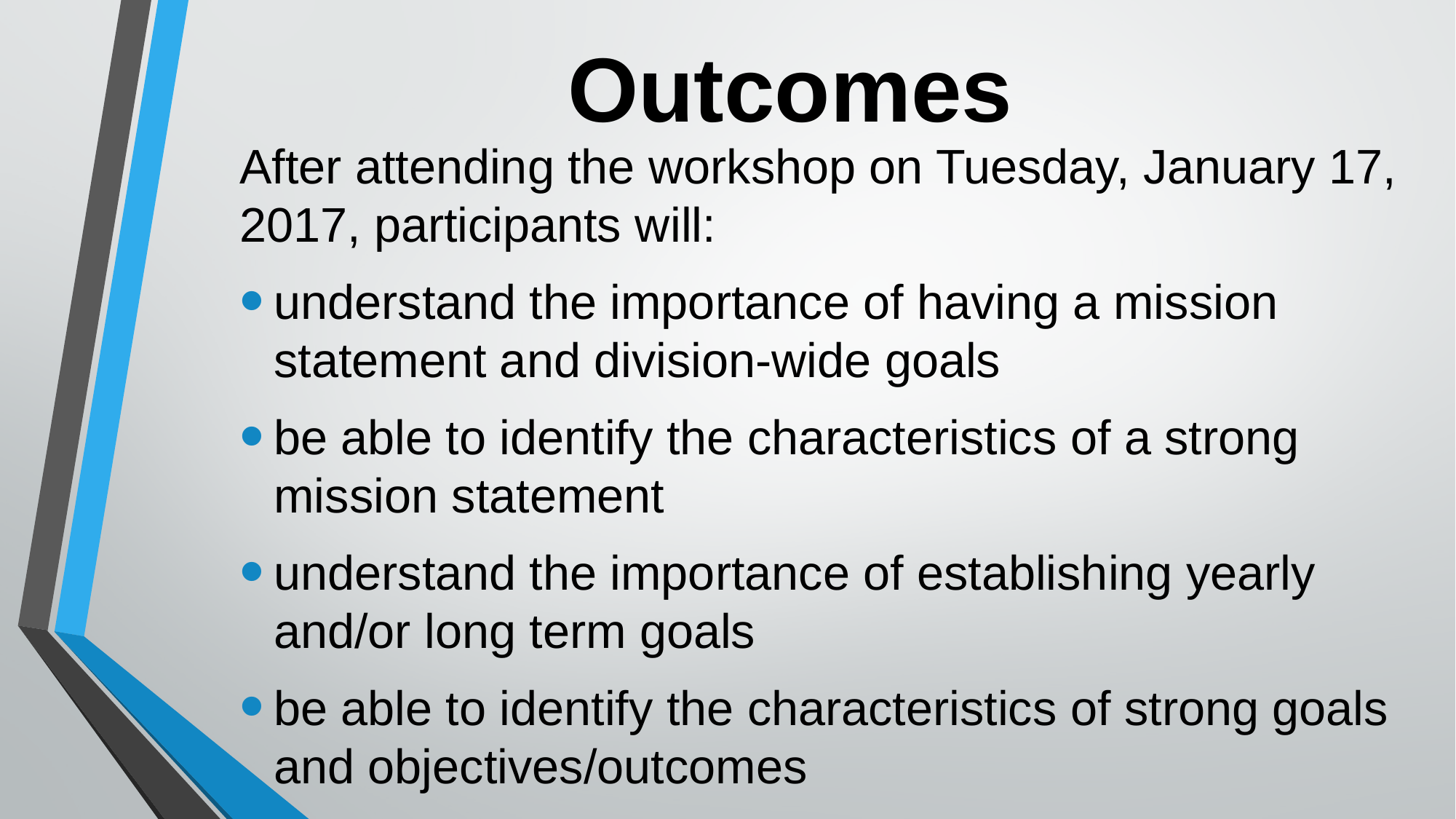

# Outcomes
After attending the workshop on Tuesday, January 17, 2017, participants will:
understand the importance of having a mission statement and division-wide goals
be able to identify the characteristics of a strong mission statement
understand the importance of establishing yearly and/or long term goals
be able to identify the characteristics of strong goals and objectives/outcomes